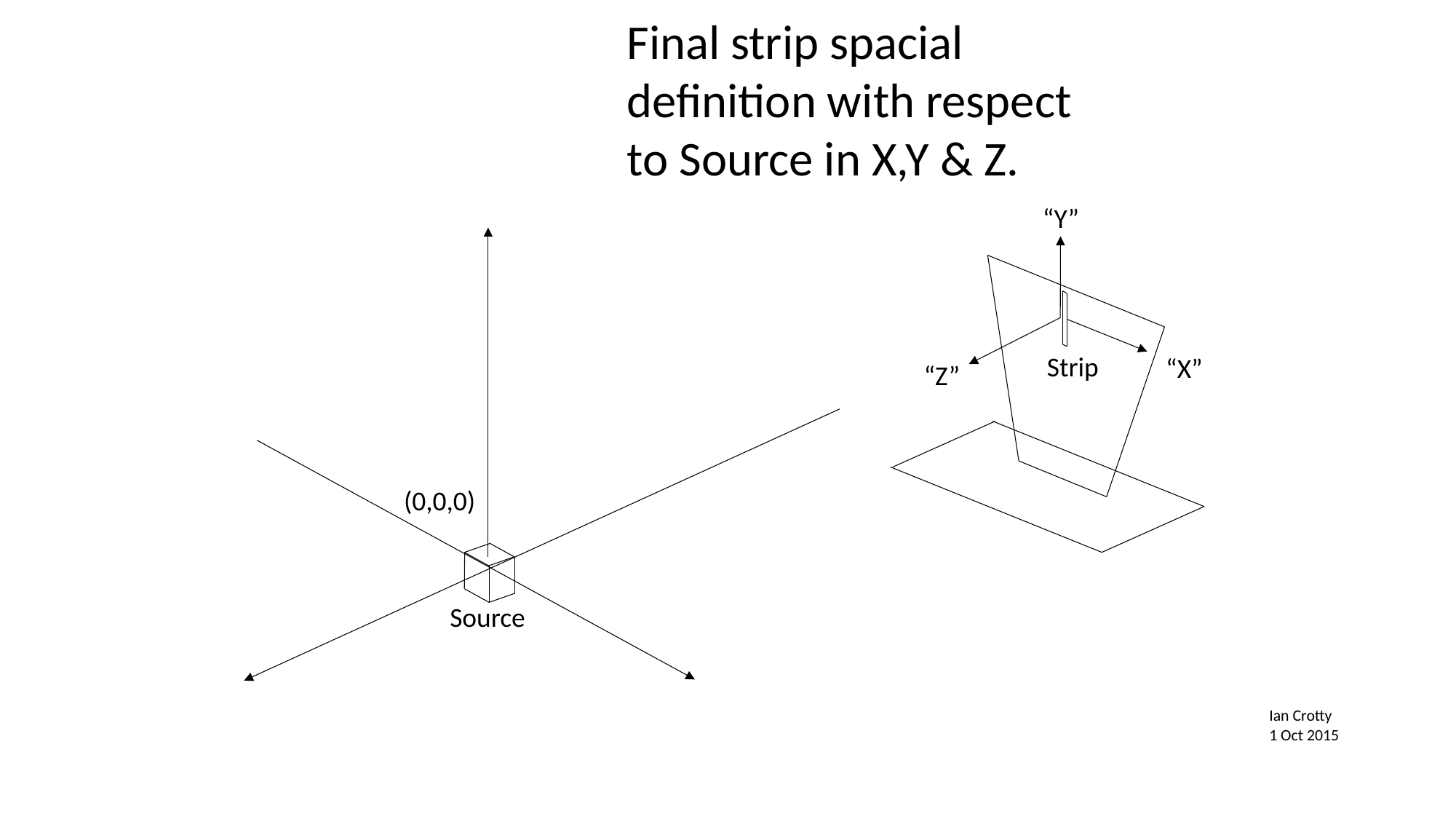

Final strip spacial definition with respect to Source in X,Y & Z.
“Y”
Source
Strip
“X”
“Z”
(0,0,0)
Ian Crotty
1 Oct 2015